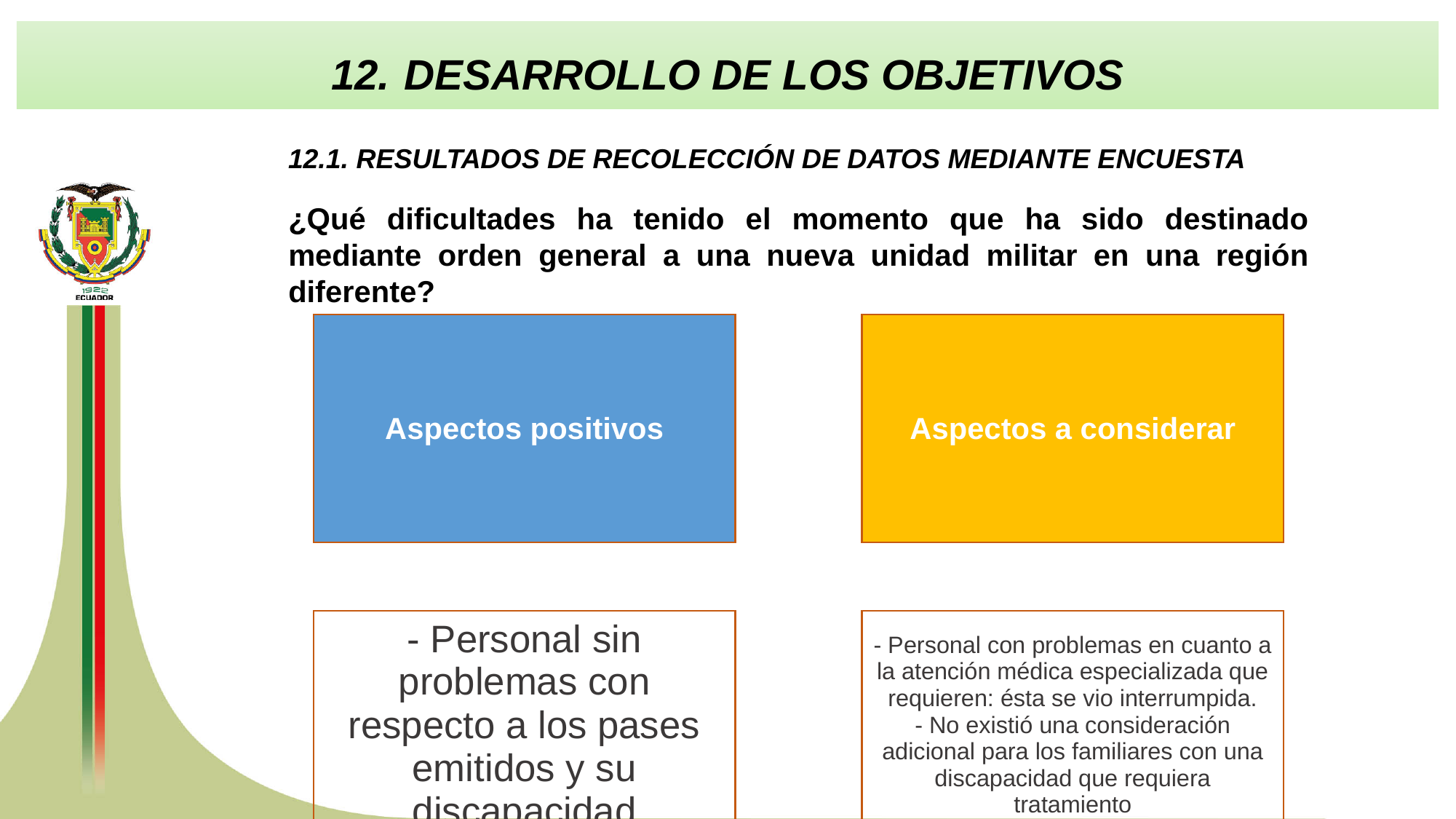

DESARROLLO DE LOS OBJETIVOS
12.1. RESULTADOS DE RECOLECCIÓN DE DATOS MEDIANTE ENCUESTA
¿Qué dificultades ha tenido el momento que ha sido destinado mediante orden general a una nueva unidad militar en una región diferente?
Aspectos positivos
Aspectos a considerar
- Personal con problemas en cuanto a la atención médica especializada que requieren: ésta se vio interrumpida.
- No existió una consideración adicional para los familiares con una discapacidad que requiera tratamiento